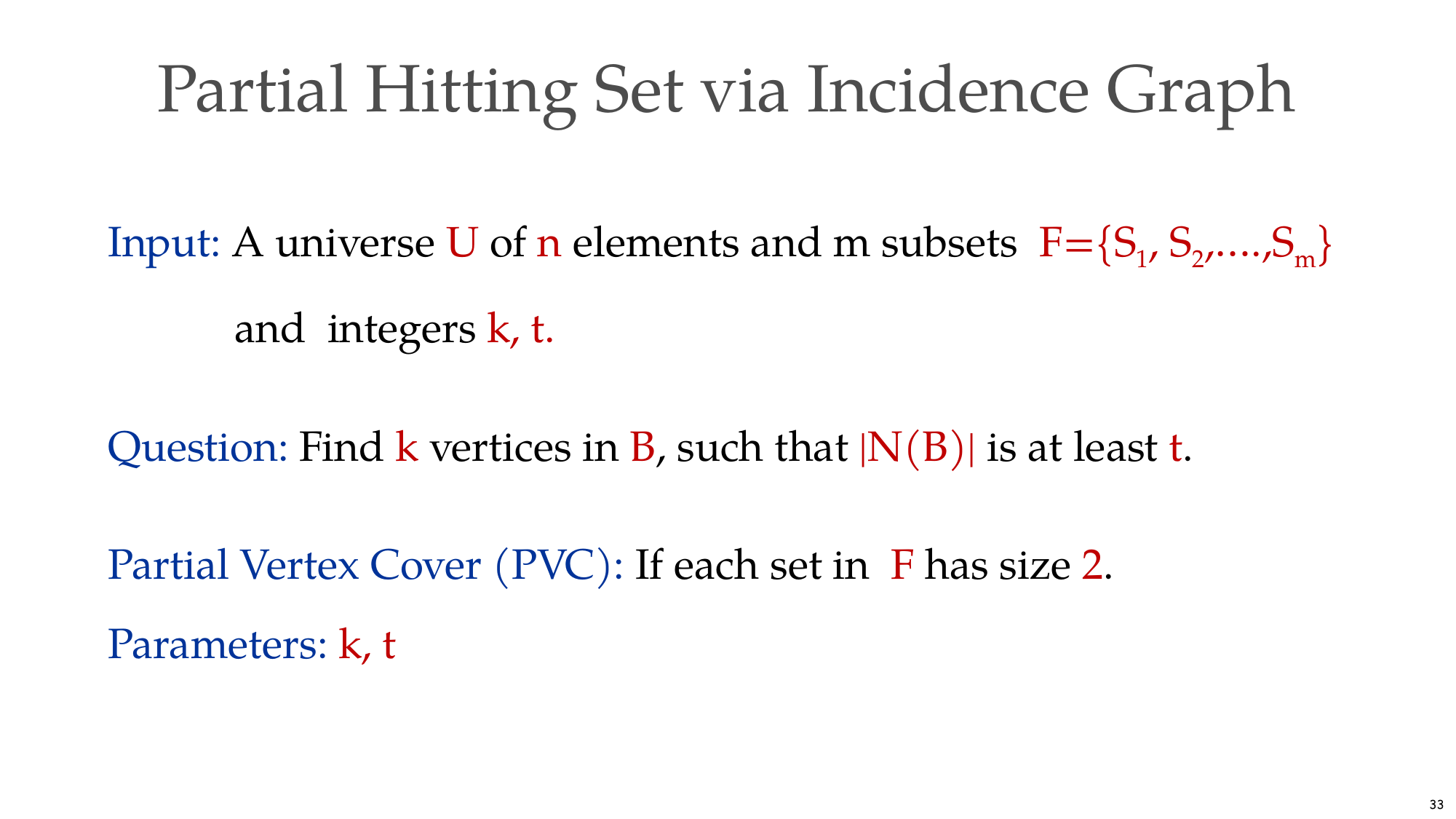

# Partial Hitting Set via Incidence Graph

Input: A universe U of n elements and m subsets  F={S1, S2,….,Sm}

            and  integers k, t.

Question: Find k vertices in B, such that |N(B)| is at least t.

Partial Vertex Cover (PVC): If each set in  F has size 2.

Parameters: k, t

33